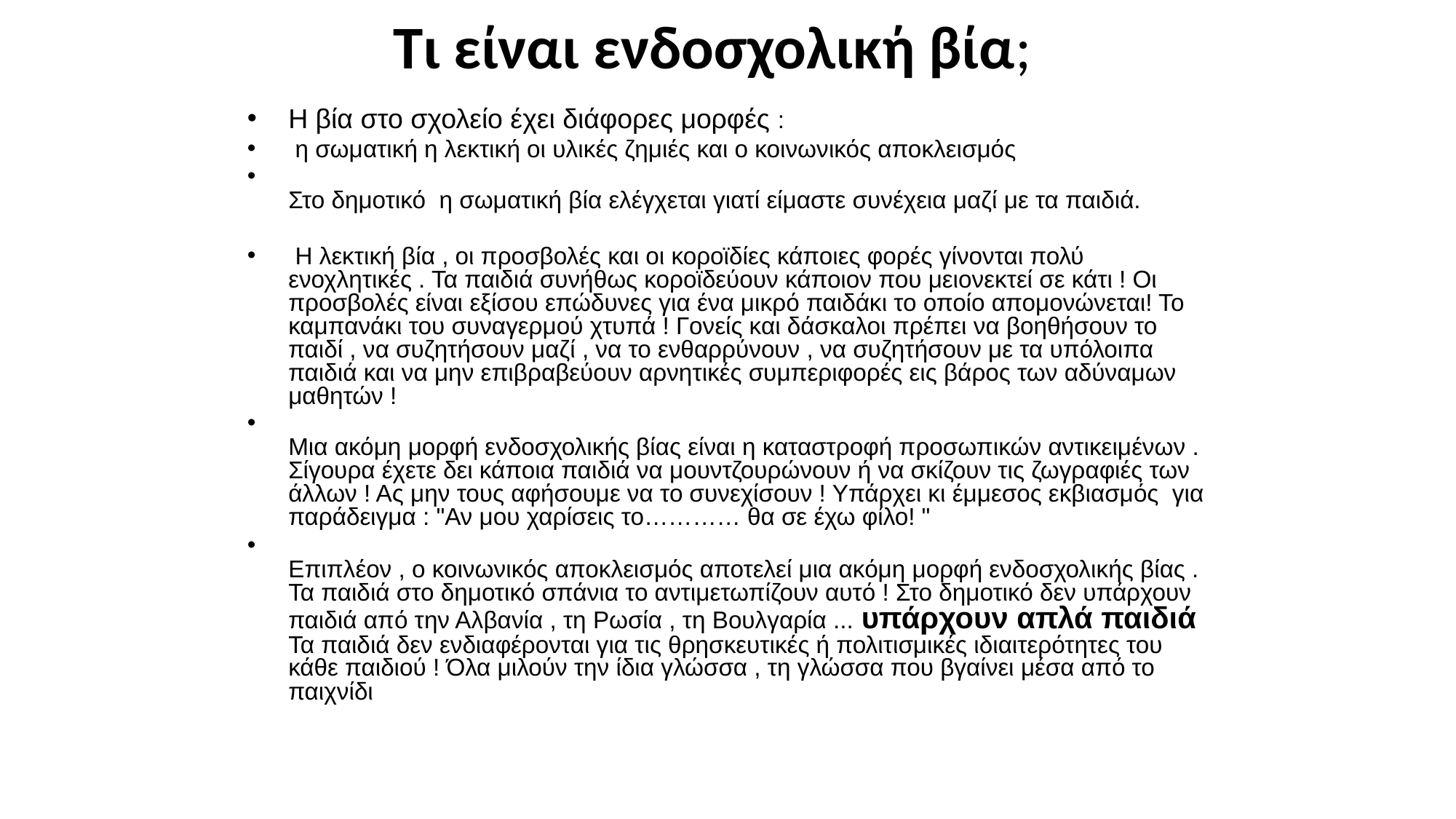

# Τι είναι ενδοσχολική βία;
Η βία στο σχολείο έχει διάφορες μορφές :
 η σωματική η λεκτική οι υλικές ζημιές και ο κοινωνικός αποκλεισμός
Στο δημοτικό  η σωματική βία ελέγχεται γιατί είμαστε συνέχεια μαζί με τα παιδιά.

 Η λεκτική βία , οι προσβολές και οι κοροϊδίες κάποιες φορές γίνονται πολύ ενοχλητικές . Τα παιδιά συνήθως κοροϊδεύουν κάποιον που μειονεκτεί σε κάτι ! Οι προσβολές είναι εξίσου επώδυνες για ένα μικρό παιδάκι το οποίο απομονώνεται! Το καμπανάκι του συναγερμού χτυπά ! Γονείς και δάσκαλοι πρέπει να βοηθήσουν το παιδί , να συζητήσουν μαζί , να το ενθαρρύνουν , να συζητήσουν με τα υπόλοιπα παιδιά και να μην επιβραβεύουν αρνητικές συμπεριφορές εις βάρος των αδύναμων μαθητών !
Μια ακόμη μορφή ενδοσχολικής βίας είναι η καταστροφή προσωπικών αντικειμένων . Σίγουρα έχετε δει κάποια παιδιά να μουντζουρώνουν ή να σκίζουν τις ζωγραφιές των άλλων ! Ας μην τους αφήσουμε να το συνεχίσουν ! Υπάρχει κι έμμεσος εκβιασμός  για παράδειγμα : "Αν μου χαρίσεις το………… θα σε έχω φίλο! "
Επιπλέον , ο κοινωνικός αποκλεισμός αποτελεί μια ακόμη μορφή ενδοσχολικής βίας . Τα παιδιά στο δημοτικό σπάνια το αντιμετωπίζουν αυτό ! Στο δημοτικό δεν υπάρχουν παιδιά από την Αλβανία , τη Ρωσία , τη Βουλγαρία ... υπάρχουν απλά παιδιά  Τα παιδιά δεν ενδιαφέρονται για τις θρησκευτικές ή πολιτισμικές ιδιαιτερότητες του κάθε παιδιού ! Όλα μιλούν την ίδια γλώσσα , τη γλώσσα που βγαίνει μέσα από το παιχνίδι